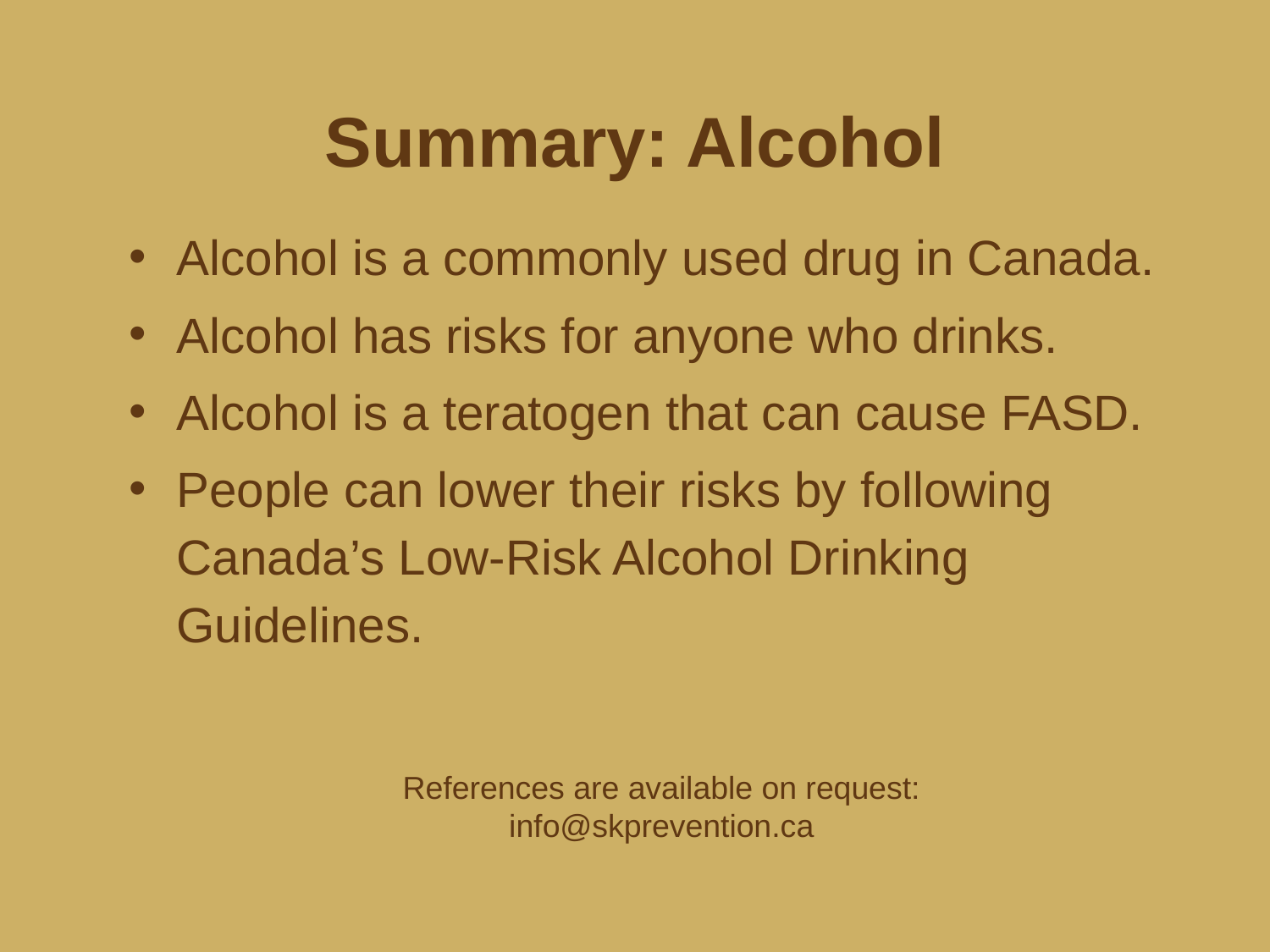

# Summary: Alcohol
Alcohol is a commonly used drug in Canada.
Alcohol has risks for anyone who drinks.
Alcohol is a teratogen that can cause FASD.
People can lower their risks by following Canada’s Low-Risk Alcohol Drinking Guidelines.
References are available on request:
info@skprevention.ca